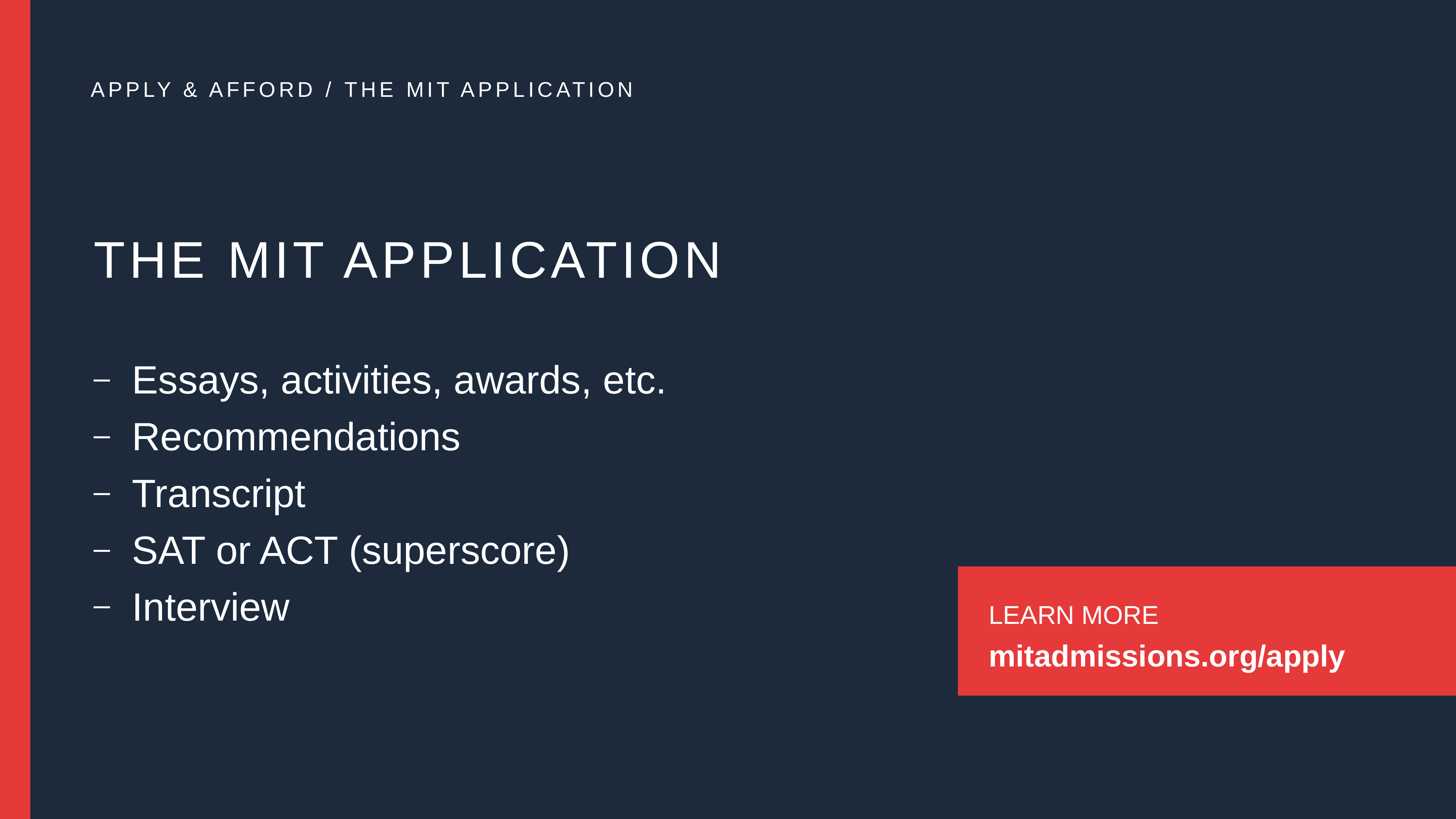

APPLY & AFFORD / THE MIT APPLICATION
THE MIT APPLICATION

Essays, activities, awards, etc.
Recommendations
Transcript
SAT or ACT (superscore)
Interview

LEARN MORE
mitadmissions.org/apply